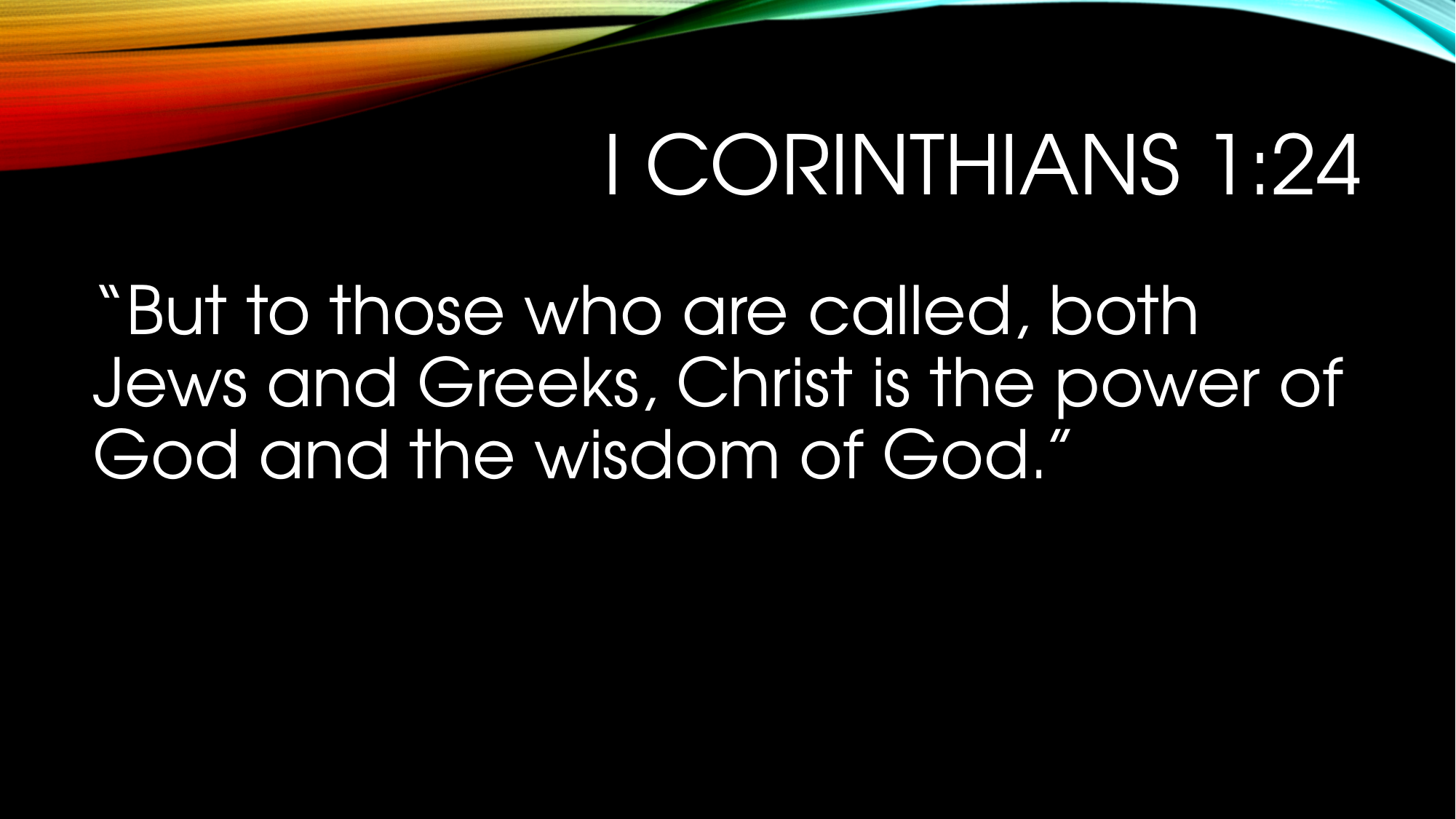

# I Corinthians 1:24
“But to those who are called, both Jews and Greeks, Christ is the power of God and the wisdom of God.”